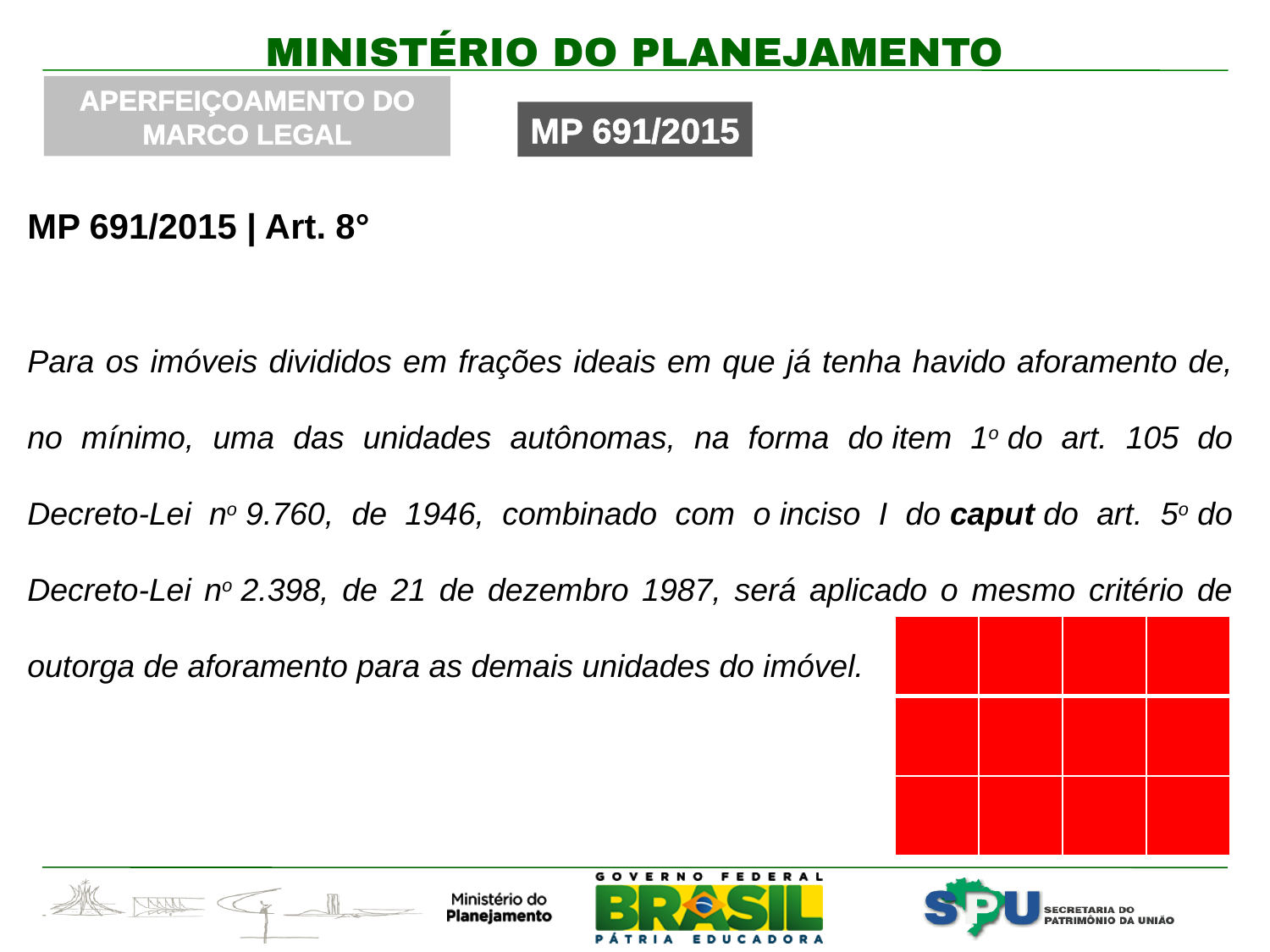

APERFEIÇOAMENTO DO MARCO LEGAL
MP 691/2015
MP 691/2015 | Art. 8°

Para os imóveis divididos em frações ideais em que já tenha havido aforamento de, no mínimo, uma das unidades autônomas, na forma do item 1o do art. 105 do Decreto-Lei no 9.760, de 1946, combinado com o inciso I do caput do art. 5o do Decreto-Lei no 2.398, de 21 de dezembro 1987, será aplicado o mesmo critério de outorga de aforamento para as demais unidades do imóvel.
|  |  |  |  |
| --- | --- | --- | --- |
|  |  |  |  |
|  |  |  |  |
|  |  |  |  |
| --- | --- | --- | --- |
|  |  |  |  |
|  |  |  |  |